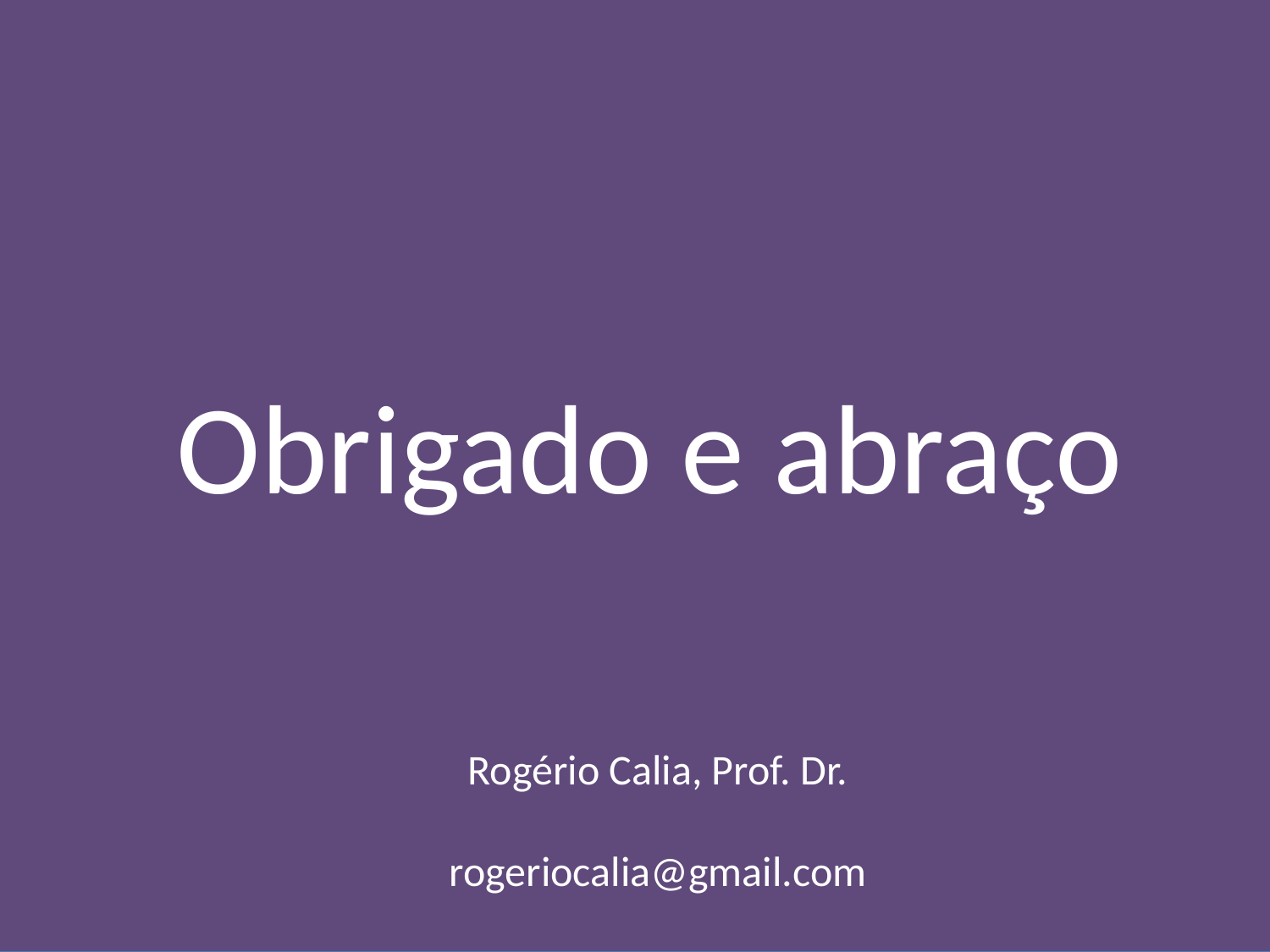

Obrigado e abraço

Rogério Calia, Prof. Dr.

rogeriocalia@gmail.com